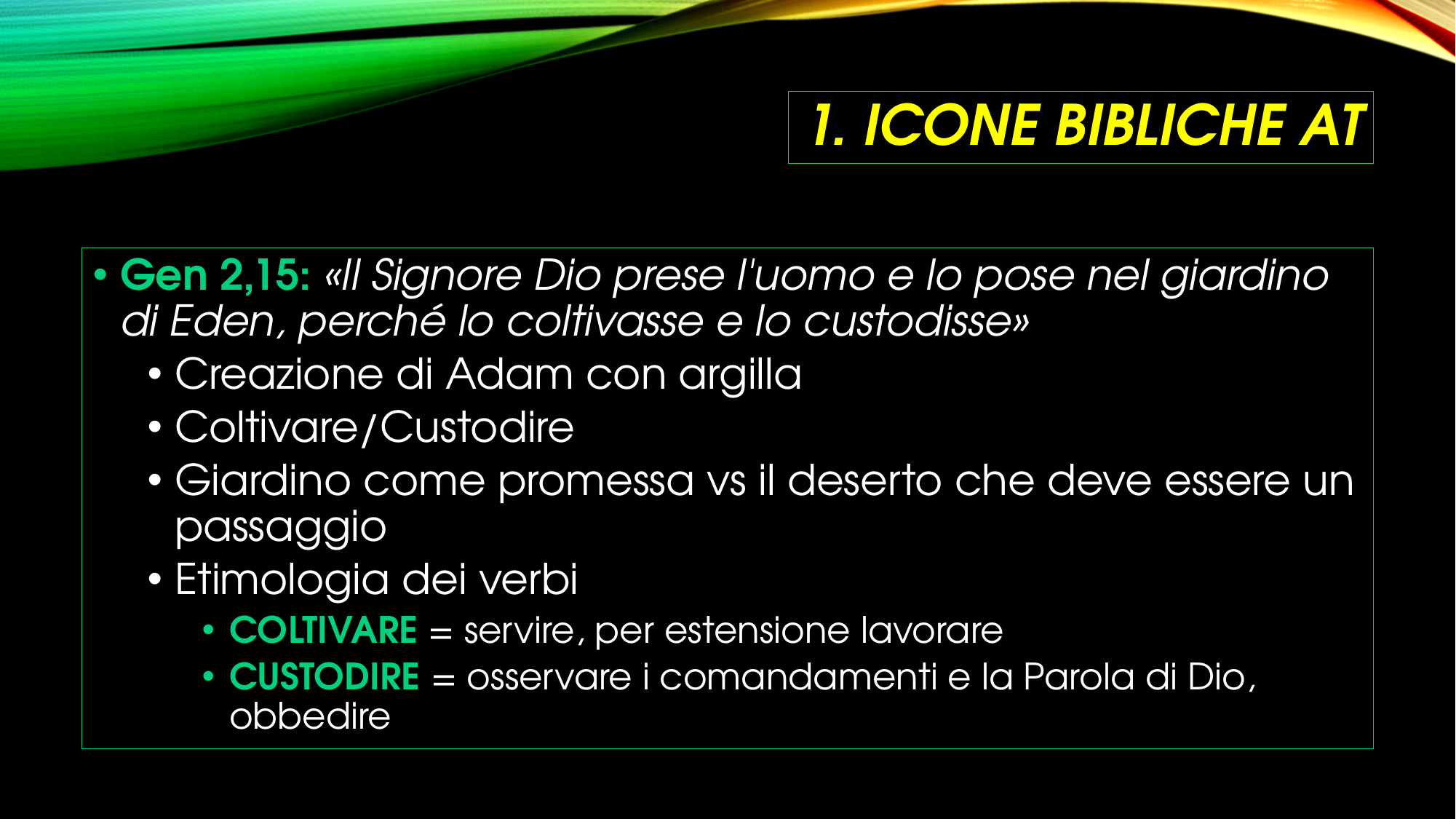

# 1. Icone Bibliche AT
Gen 2,15: «Il Signore Dio prese l'uomo e lo pose nel giardino di Eden, perché lo coltivasse e lo custodisse»
Creazione di Adam con argilla
Coltivare/Custodire
Giardino come promessa vs il deserto che deve essere un passaggio
Etimologia dei verbi
COLTIVARE = servire, per estensione lavorare
CUSTODIRE = osservare i comandamenti e la Parola di Dio, obbedire